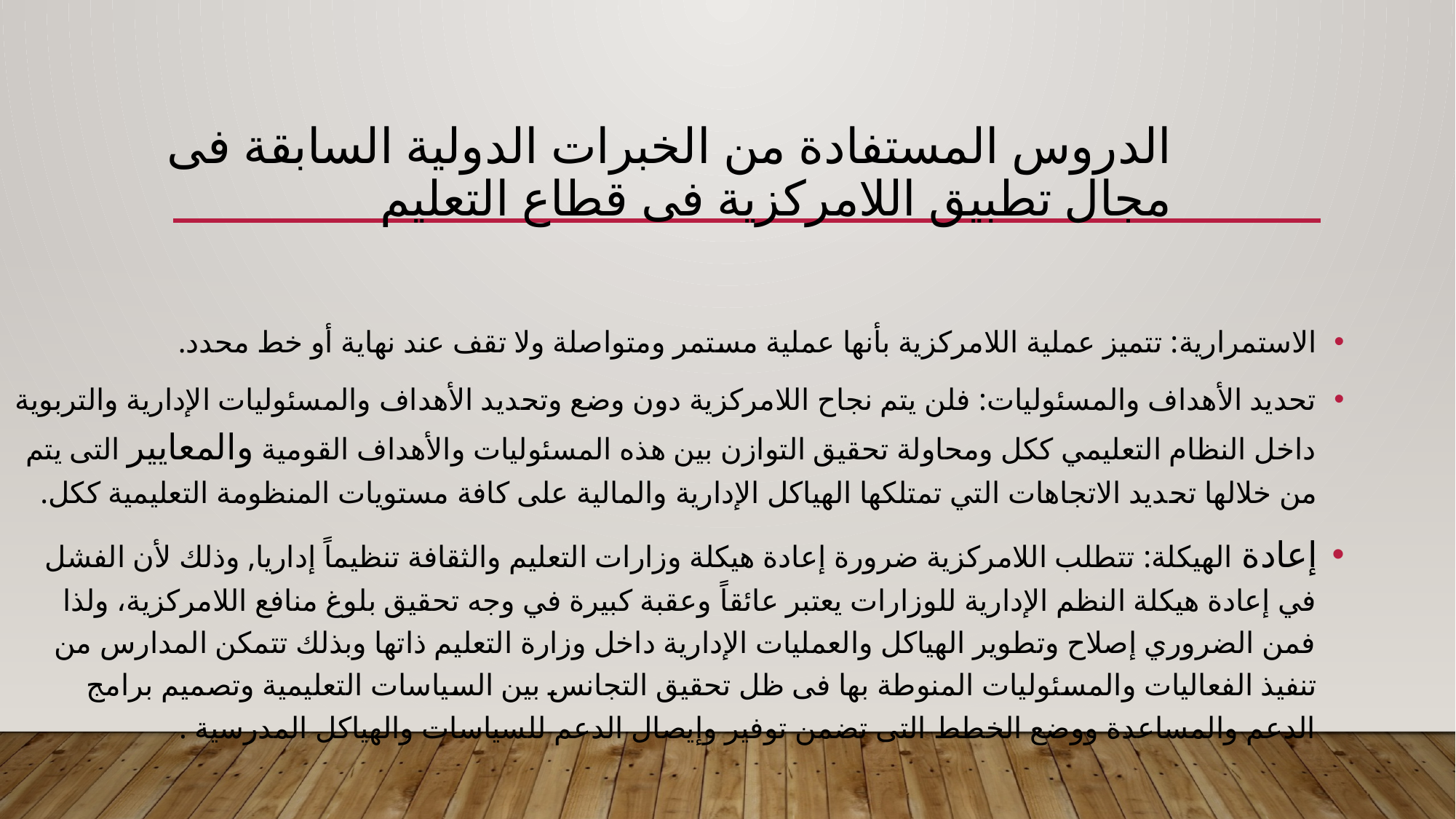

# الدروس المستفادة من الخبرات الدولية السابقة فى مجال تطبيق اللامركزية فى قطاع التعليم
الاستمرارية: تتميز عملية اللامركزية بأنها عملية مستمر ومتواصلة ولا تقف عند نهاية أو خط محدد.
تحديد الأهداف والمسئوليات: فلن يتم نجاح اللامركزية دون وضع وتحديد الأهداف والمسئوليات الإدارية والتربوية داخل النظام التعليمي ككل ومحاولة تحقيق التوازن بين هذه المسئوليات والأهداف القومية والمعايير التى يتم من خلالها تحديد الاتجاهات التي تمتلكها الهياكل الإدارية والمالية على كافة مستويات المنظومة التعليمية ككل.
إعادة الهيكلة: تتطلب اللامركزية ضرورة إعادة هيكلة وزارات التعليم والثقافة تنظيماً إداريا, وذلك لأن الفشل في إعادة هيكلة النظم الإدارية للوزارات يعتبر عائقاً وعقبة كبيرة في وجه تحقيق بلوغ منافع اللامركزية، ولذا فمن الضروري إصلاح وتطوير الهياكل والعمليات الإدارية داخل وزارة التعليم ذاتها وبذلك تتمكن المدارس من تنفيذ الفعاليات والمسئوليات المنوطة بها فى ظل تحقيق التجانس بين السياسات التعليمية وتصميم برامج الدعم والمساعدة ووضع الخطط التى تضمن توفير وإيصال الدعم للسياسات والهياكل المدرسية .